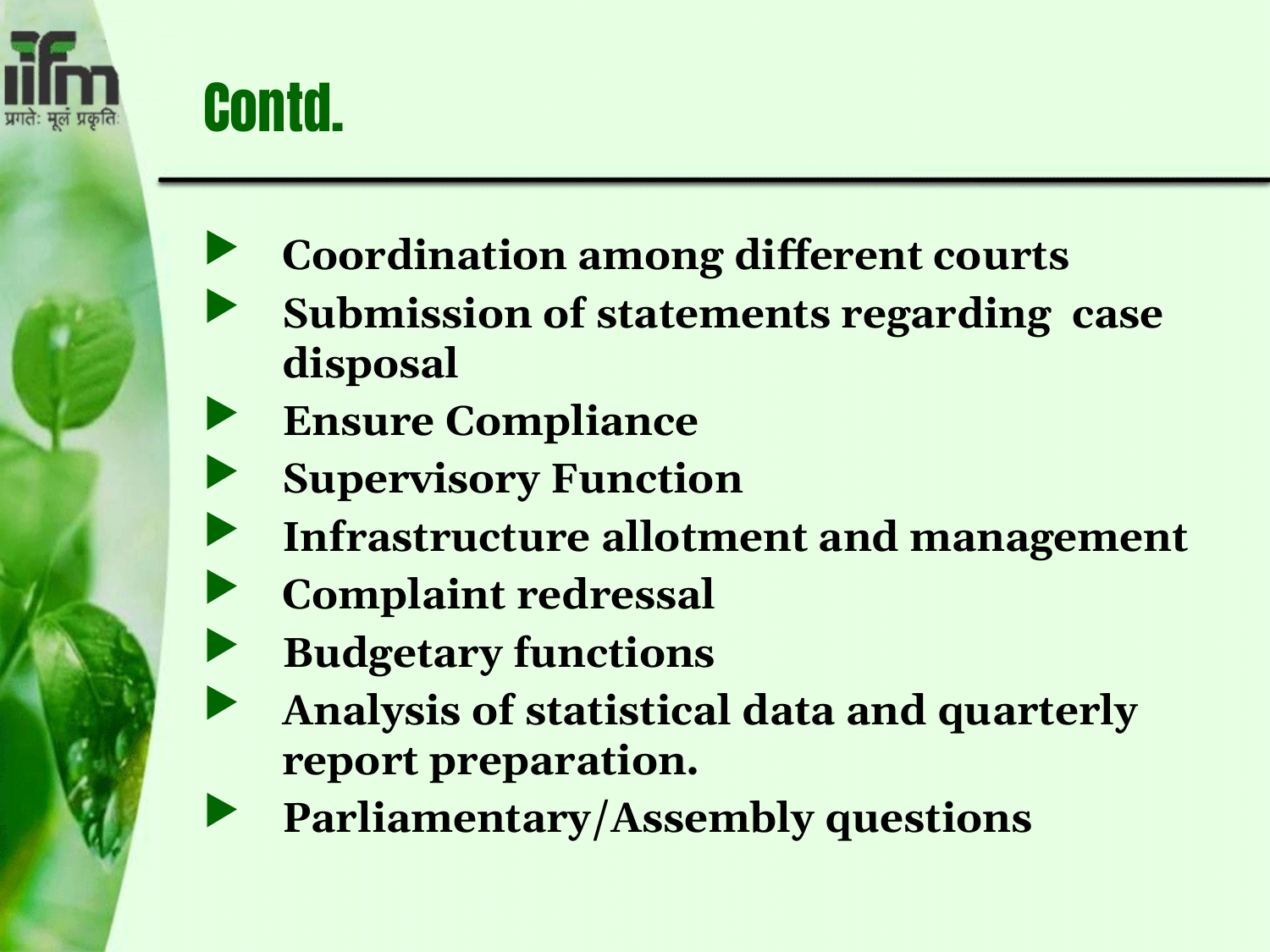

# Contd.
Coordination among different courts
Submission of statements regarding  case disposal
Ensure Compliance
Supervisory Function
Infrastructure allotment and management
Complaint redressal
Budgetary functions
Analysis of statistical data and quarterly report preparation.
Parliamentary/Assembly questions